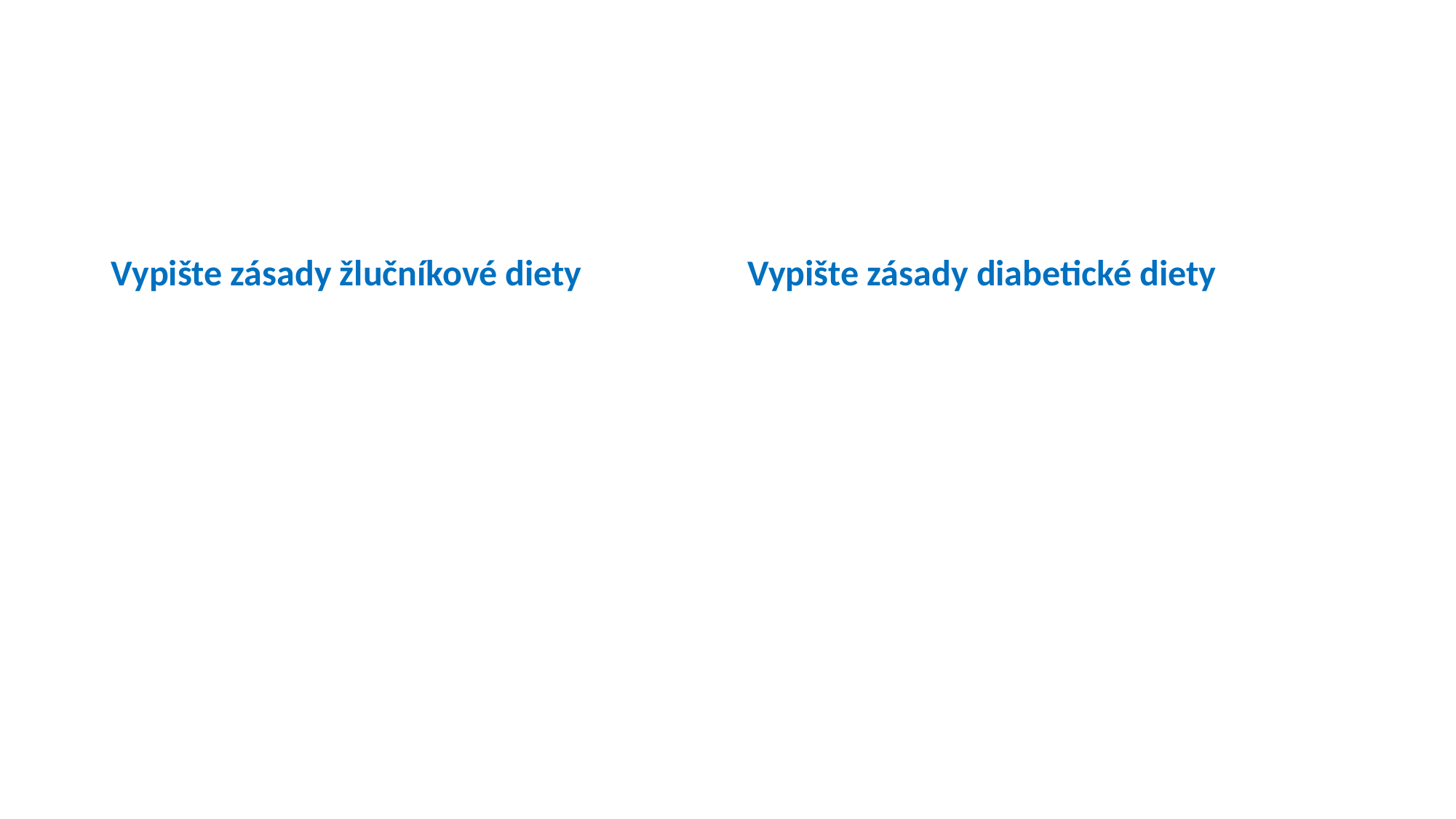

#
Vypište zásady žlučníkové diety
Vypište zásady diabetické diety